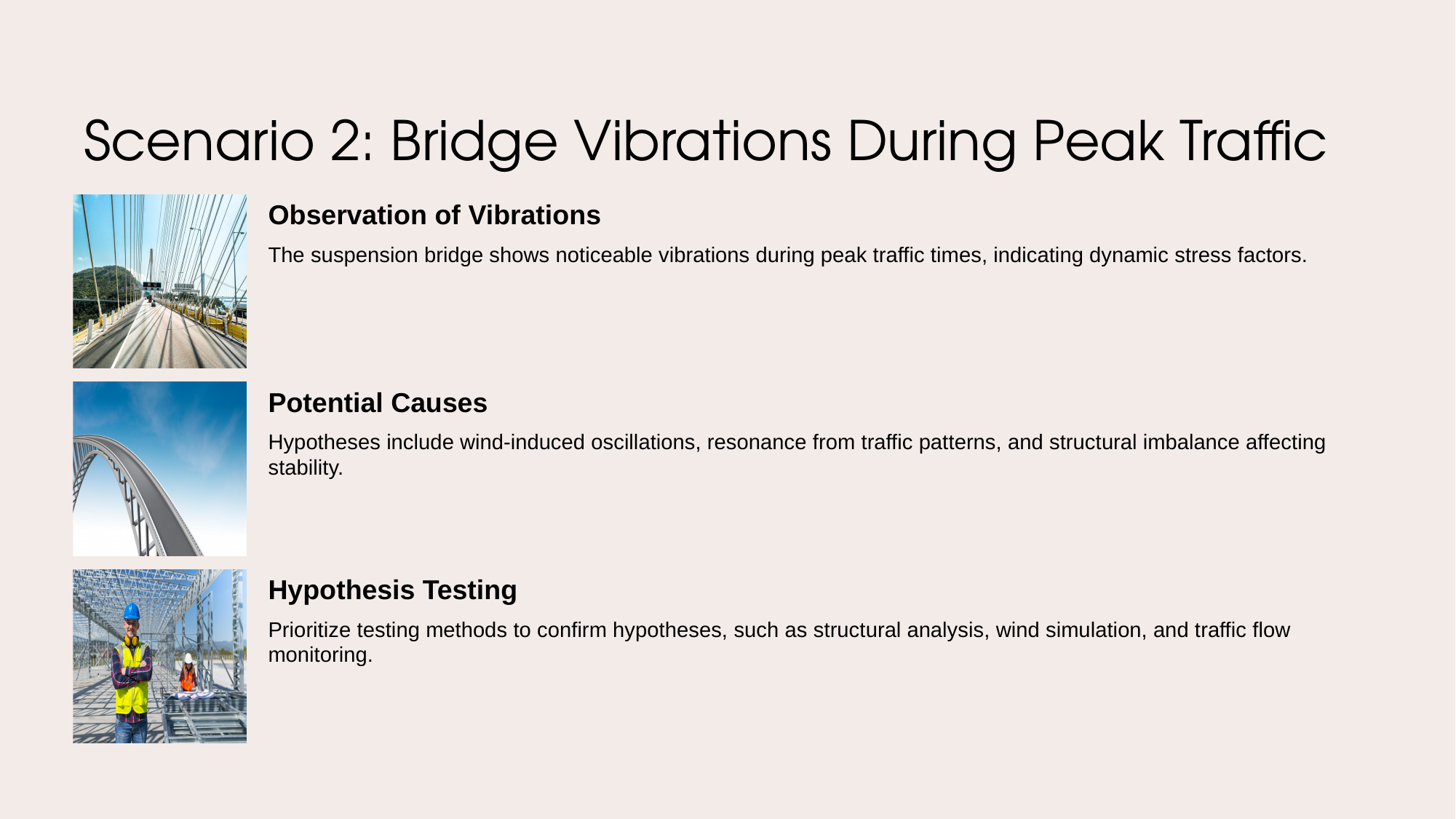

# Scenario 2: Bridge Vibrations During Peak Traffic
Observation of Vibrations
The suspension bridge shows noticeable vibrations during peak traffic times, indicating dynamic stress factors.
Potential Causes
Hypotheses include wind-induced oscillations, resonance from traffic patterns, and structural imbalance affecting stability.
Hypothesis Testing
Prioritize testing methods to confirm hypotheses, such as structural analysis, wind simulation, and traffic flow monitoring.